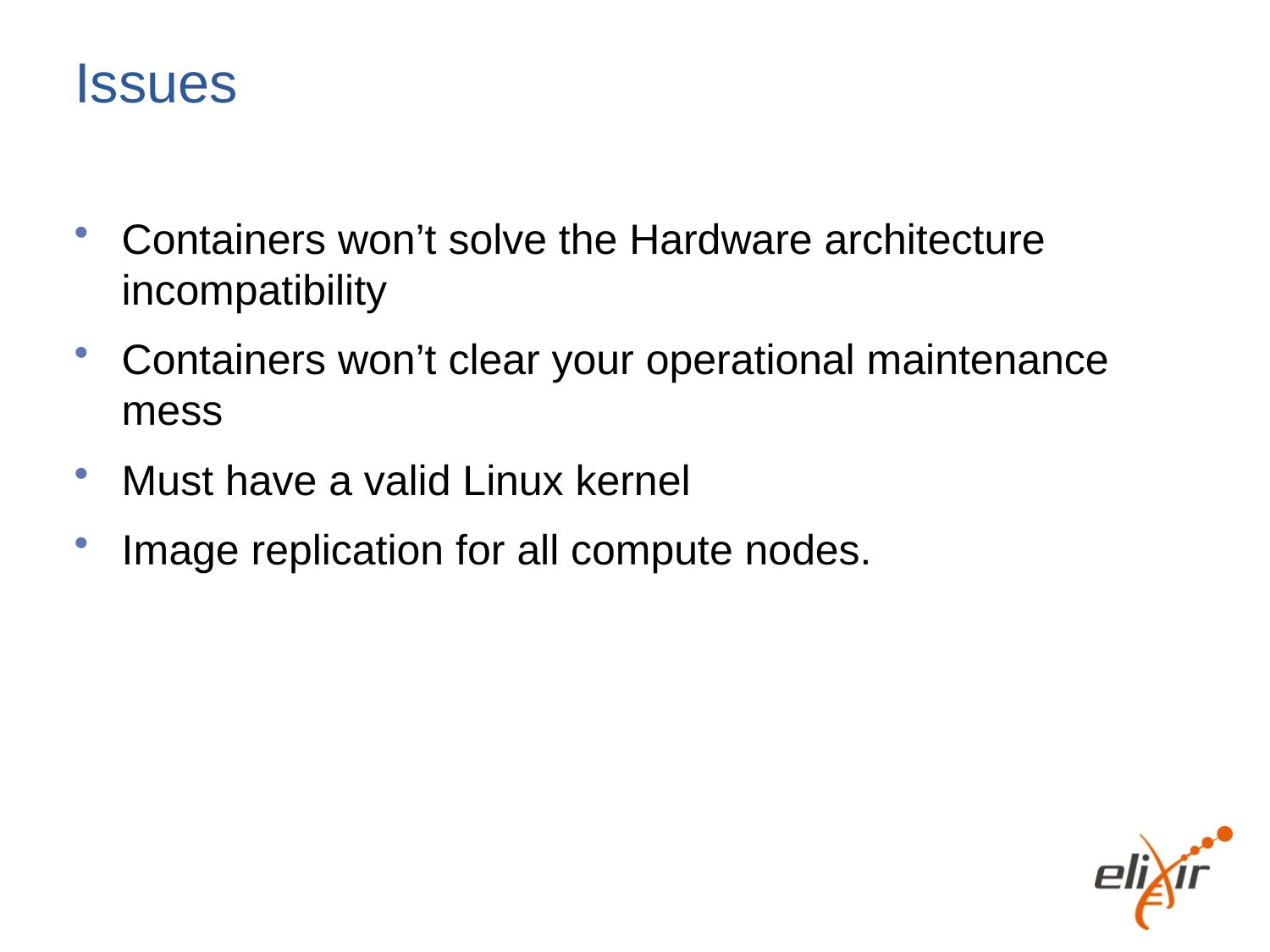

# Issues
Containers won’t solve the Hardware architecture incompatibility
Containers won’t clear your operational maintenance mess
Must have a valid Linux kernel
Image replication for all compute nodes.